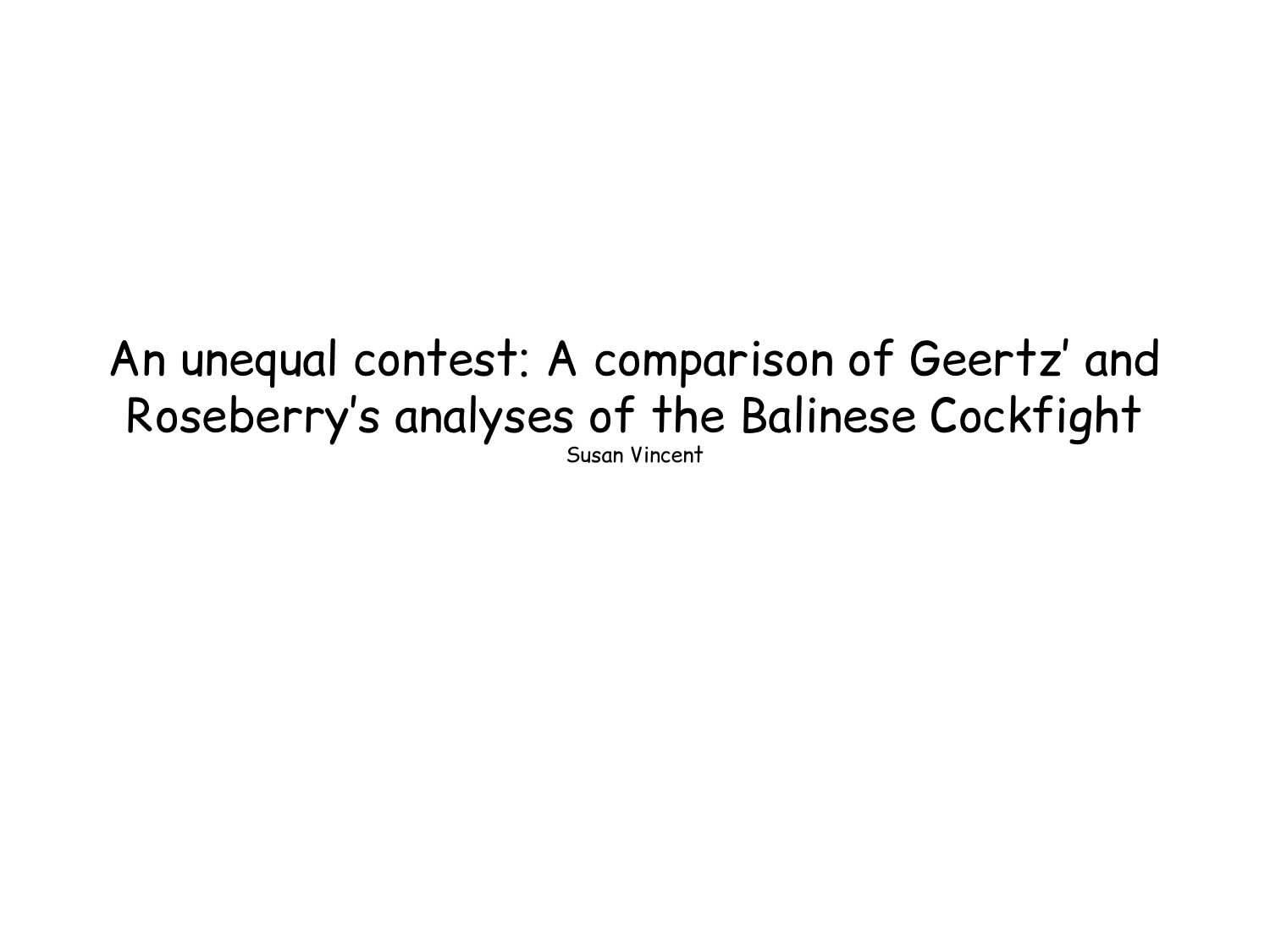

# An unequal contest: A comparison of Geertz’ and Roseberry’s analyses of the Balinese Cockfight Susan Vincent